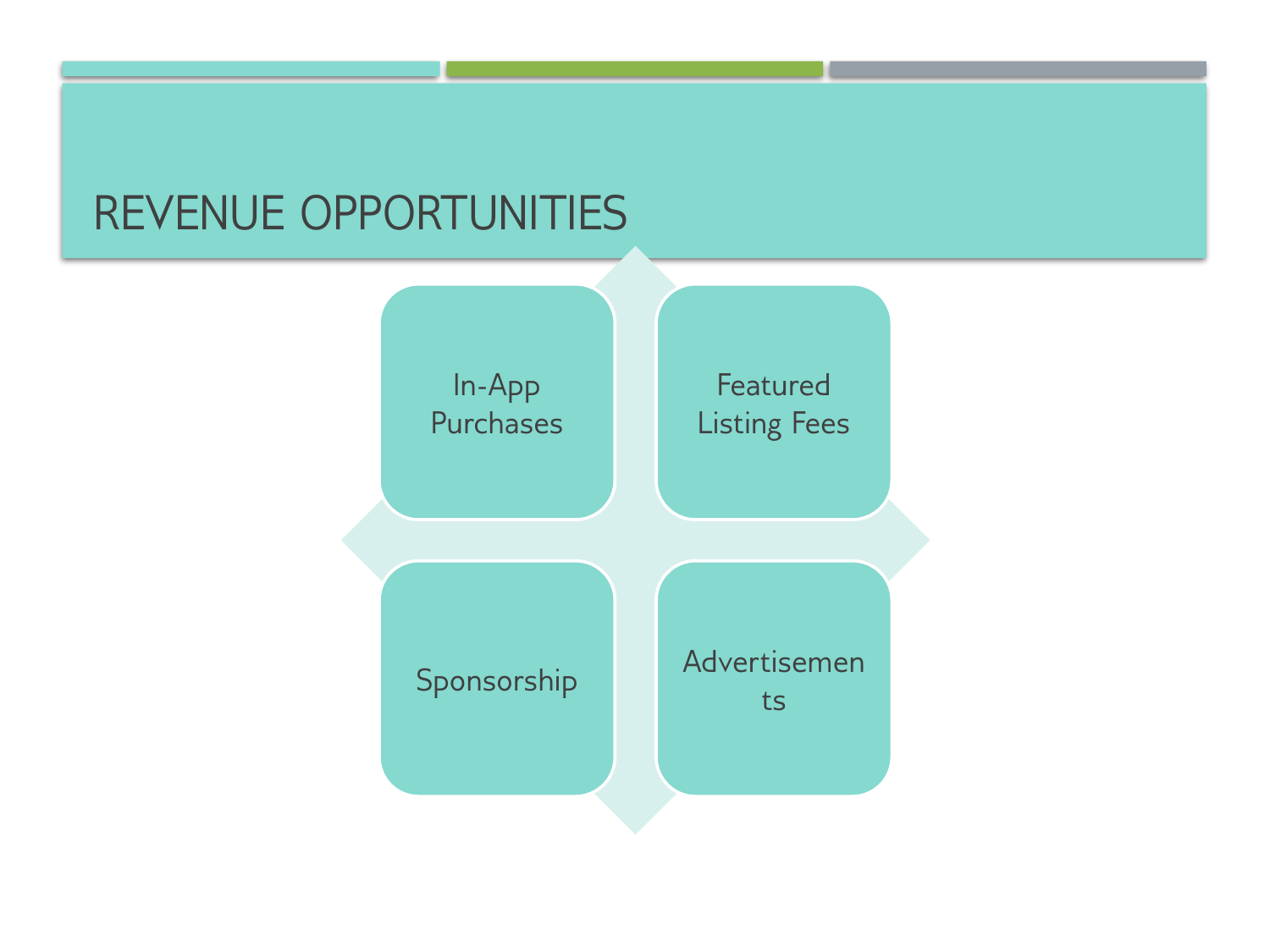

# Revenue Opportunities
In-App Purchases
Featured Listing Fees
Sponsorship
Advertisements